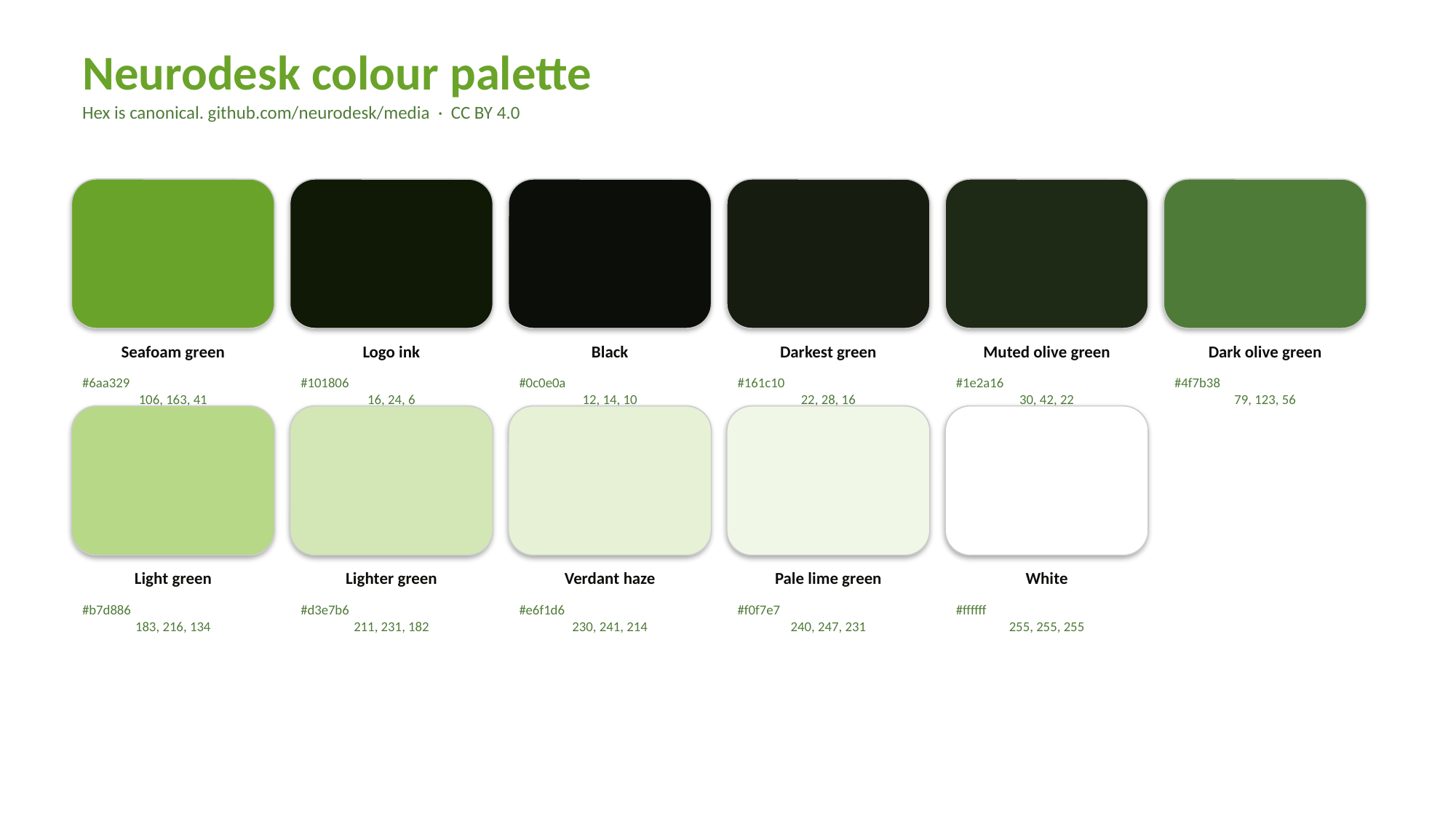

Neurodesk colour palette
Hex is canonical. github.com/neurodesk/media  ·  CC BY 4.0

Seafoam green
Logo ink
Black
Darkest green
Muted olive green
Dark olive green
#6aa329
106, 163, 41
#101806
16, 24, 6
#0c0e0a
12, 14, 10
#161c10
22, 28, 16
#1e2a16
30, 42, 22
#4f7b38
79, 123, 56

Light green
Lighter green
Verdant haze
Pale lime green
White
#b7d886
183, 216, 134
#d3e7b6
211, 231, 182
#e6f1d6
230, 241, 214
#f0f7e7
240, 247, 231
#ffffff
255, 255, 255